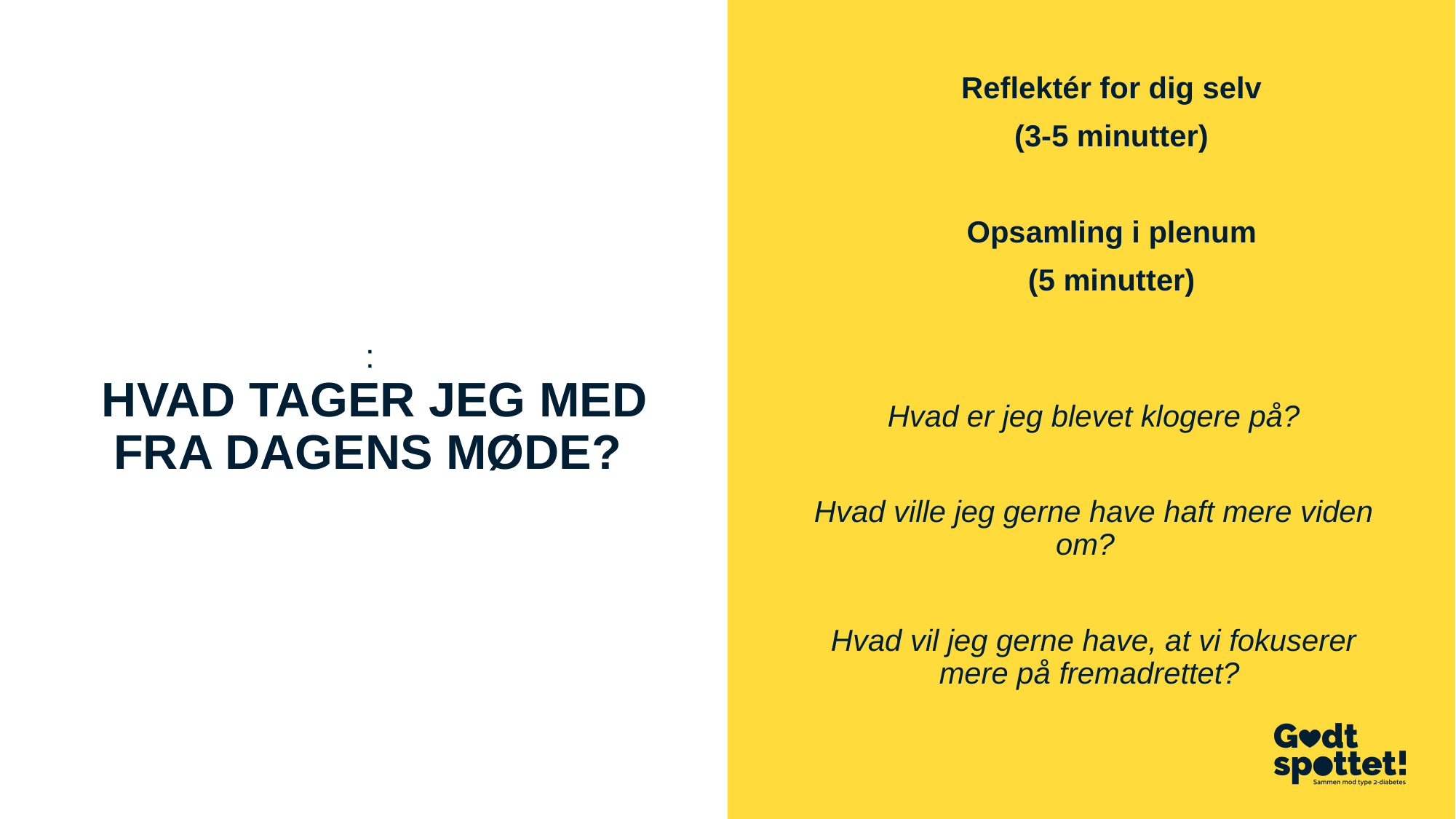

Reflektér for dig selv
(3-5 minutter)

Opsamling i plenum
(5 minutter)
# : HVAD TAGER JEG MED FRA DAGENS MØDE?
Hvad er jeg blevet klogere på?

Hvad ville jeg gerne have haft mere viden om?

Hvad vil jeg gerne have, at vi fokuserer mere på fremadrettet?